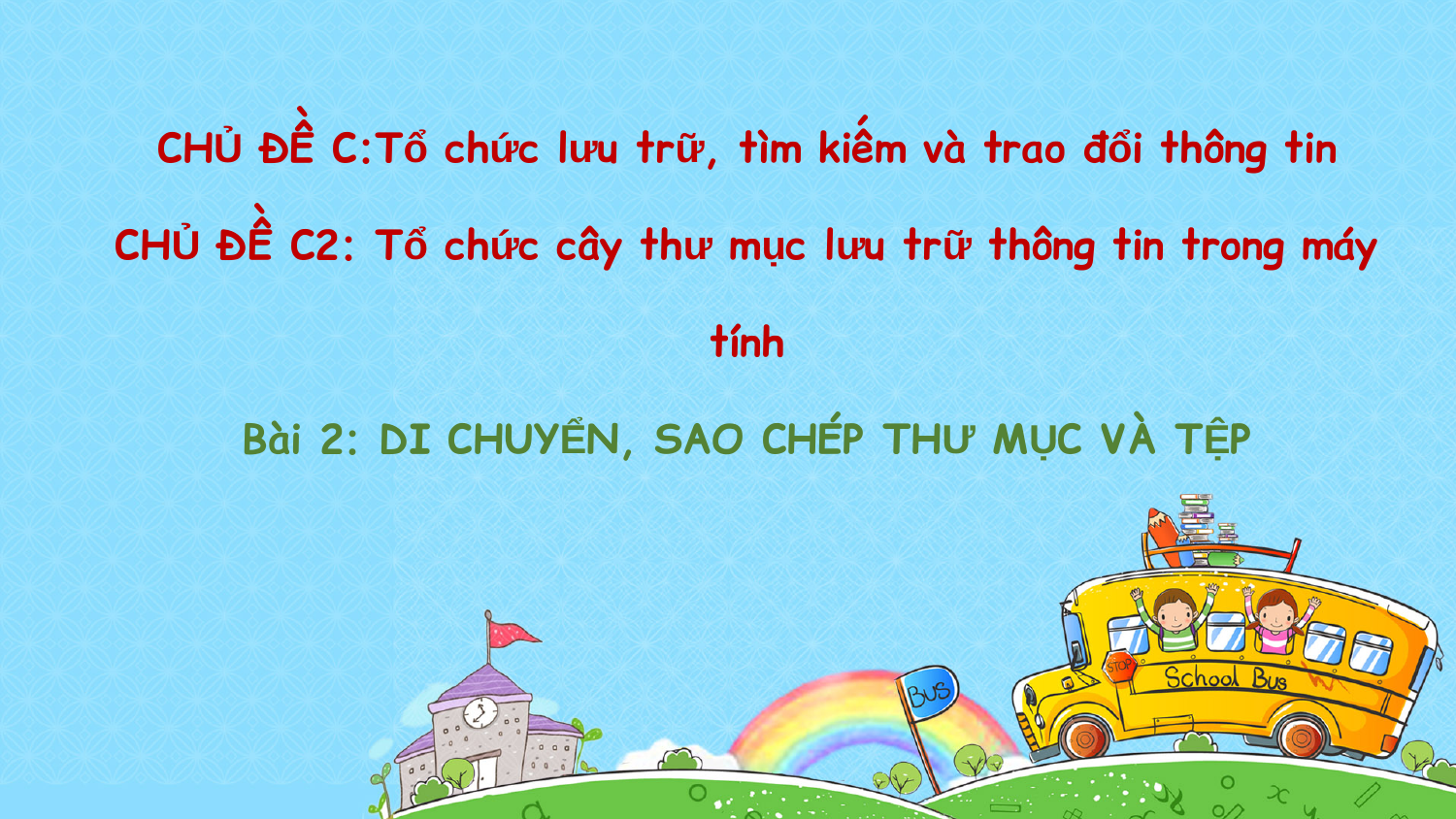

CHỦ ĐỀ C:Tổ chức lưu trữ, tìm kiếm và trao đổi thông tin
CHỦ ĐỀ C2: Tổ chức cây thư mục lưu trữ thông tin trong máy tính
Bài 2: DI CHUYỂN, SAO CHÉP THƯ MỤC VÀ TỆP